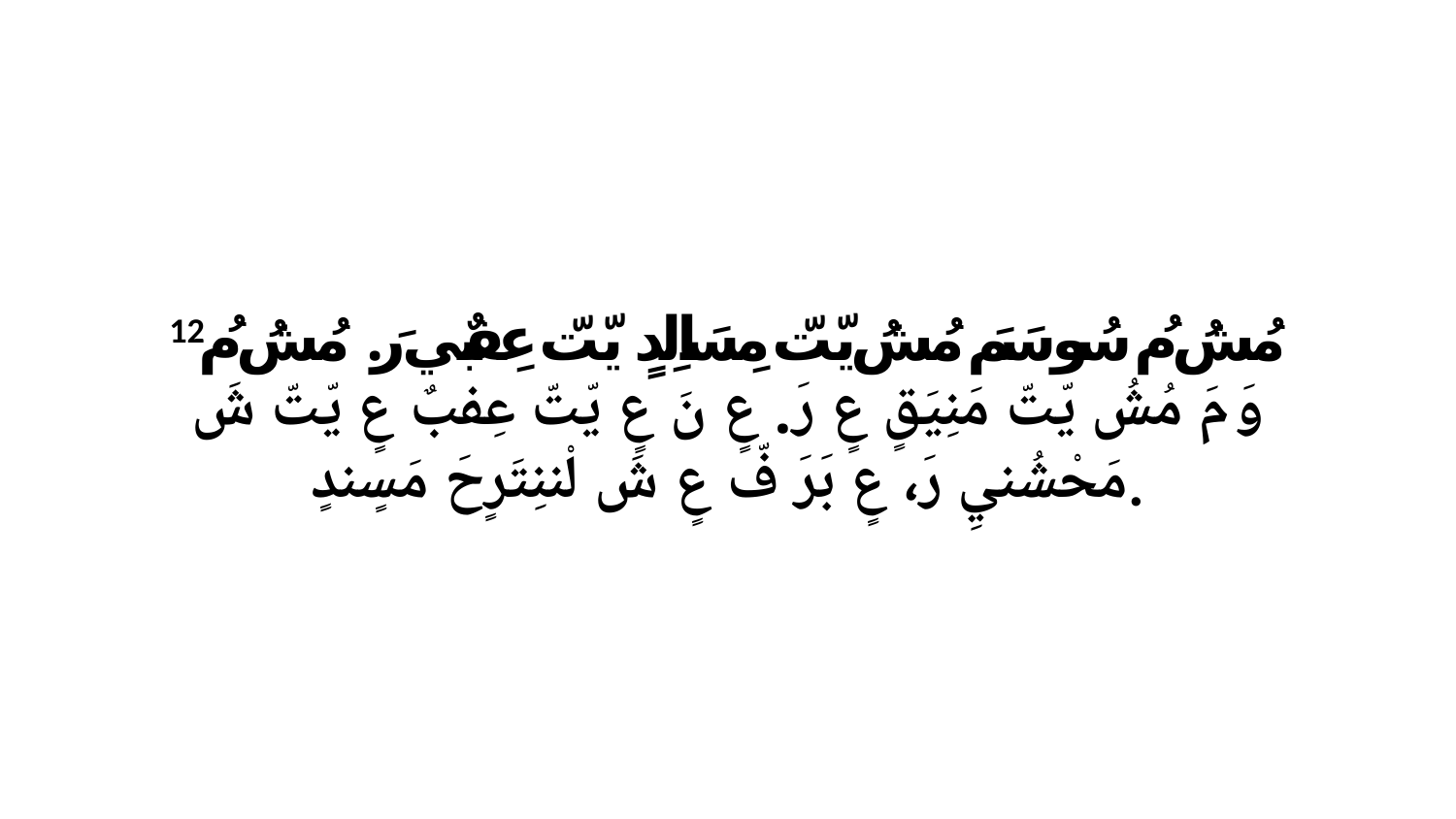

12 مُشُ مُ سُو سَمَ مُشُ يّتّ مِسَالِدٍ يّتّ عِفبٌي رَ. مُشُ مُ وَ مَ مُشُ يّتّ مَنِيَقٍ عٍ رَ. عٍ نَ عٍ يّتّ عِفبٌ عٍ يّتّ شَ مَحْشُنيِ رَ، عٍ بَرَ فّ عٍ شَ لْننِتَرٍحَ مَسٍندٍ.